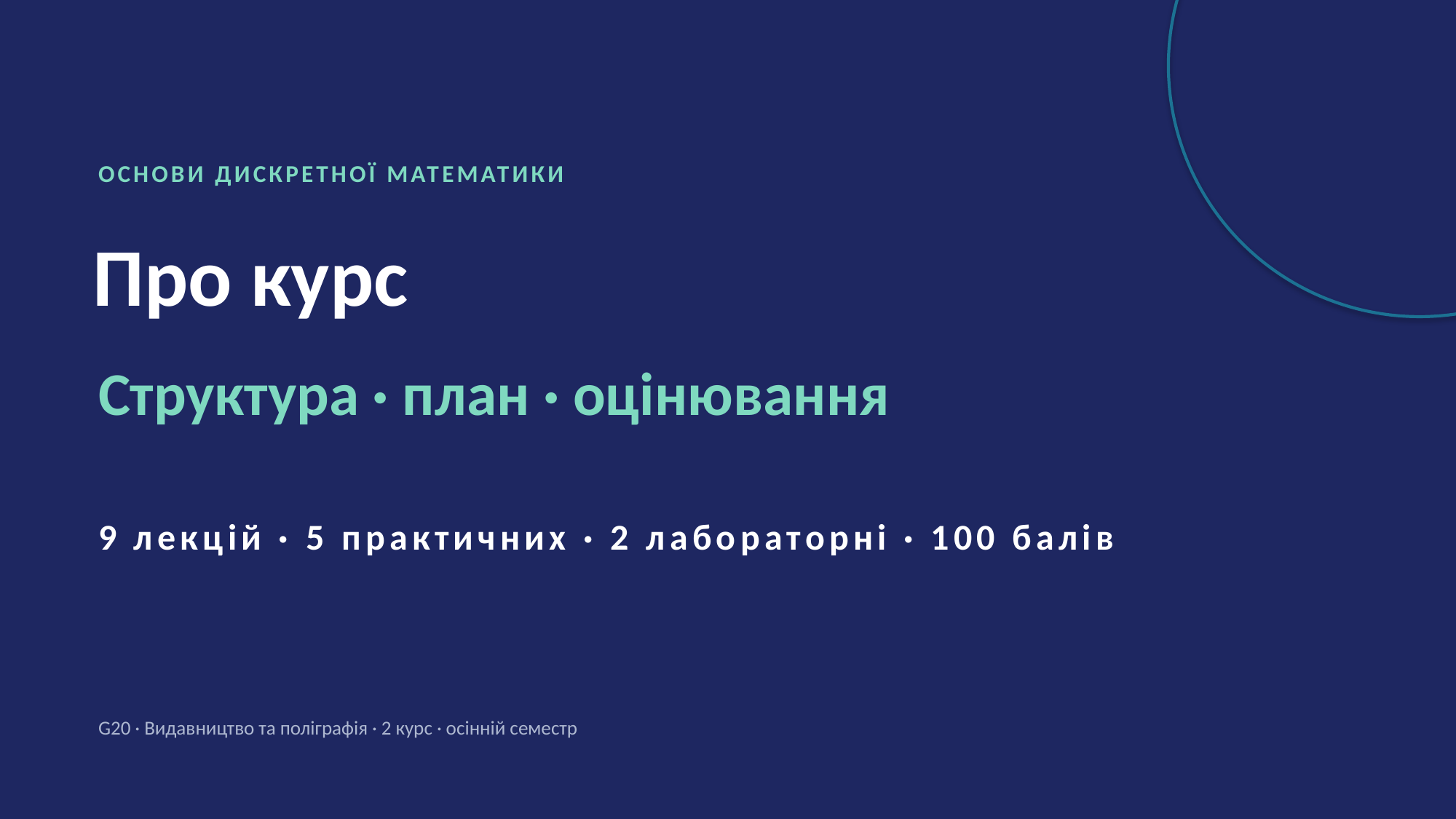

ОСНОВИ ДИСКРЕТНОЇ МАТЕМАТИКИ
Про курс
Структура · план · оцінювання
9 лекцій · 5 практичних · 2 лабораторні · 100 балів
G20 · Видавництво та поліграфія · 2 курс · осінній семестр